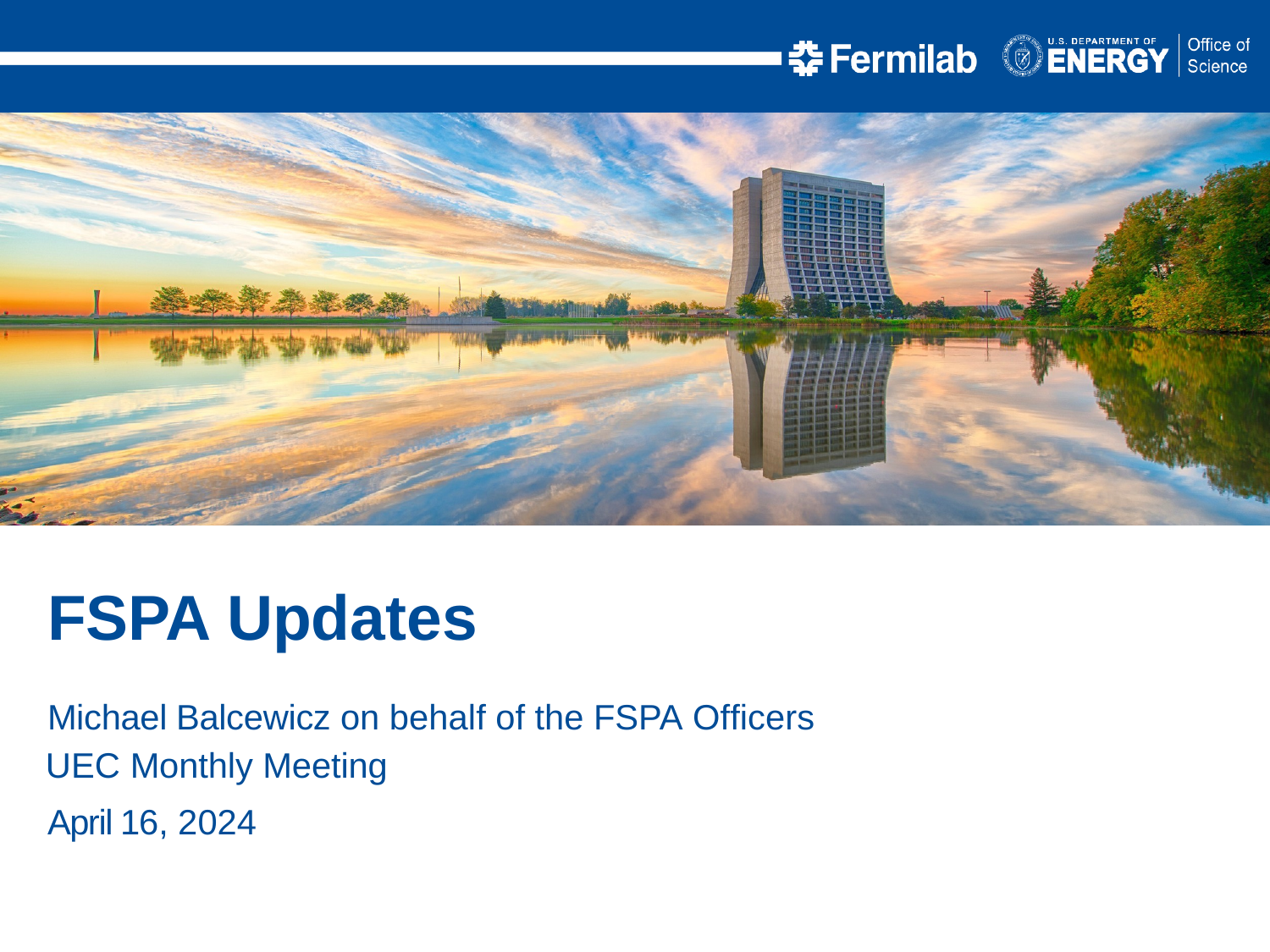

FSPA Updates
Michael Balcewicz on behalf of the FSPA Officers  UEC Monthly Meeting
April 16, 2024